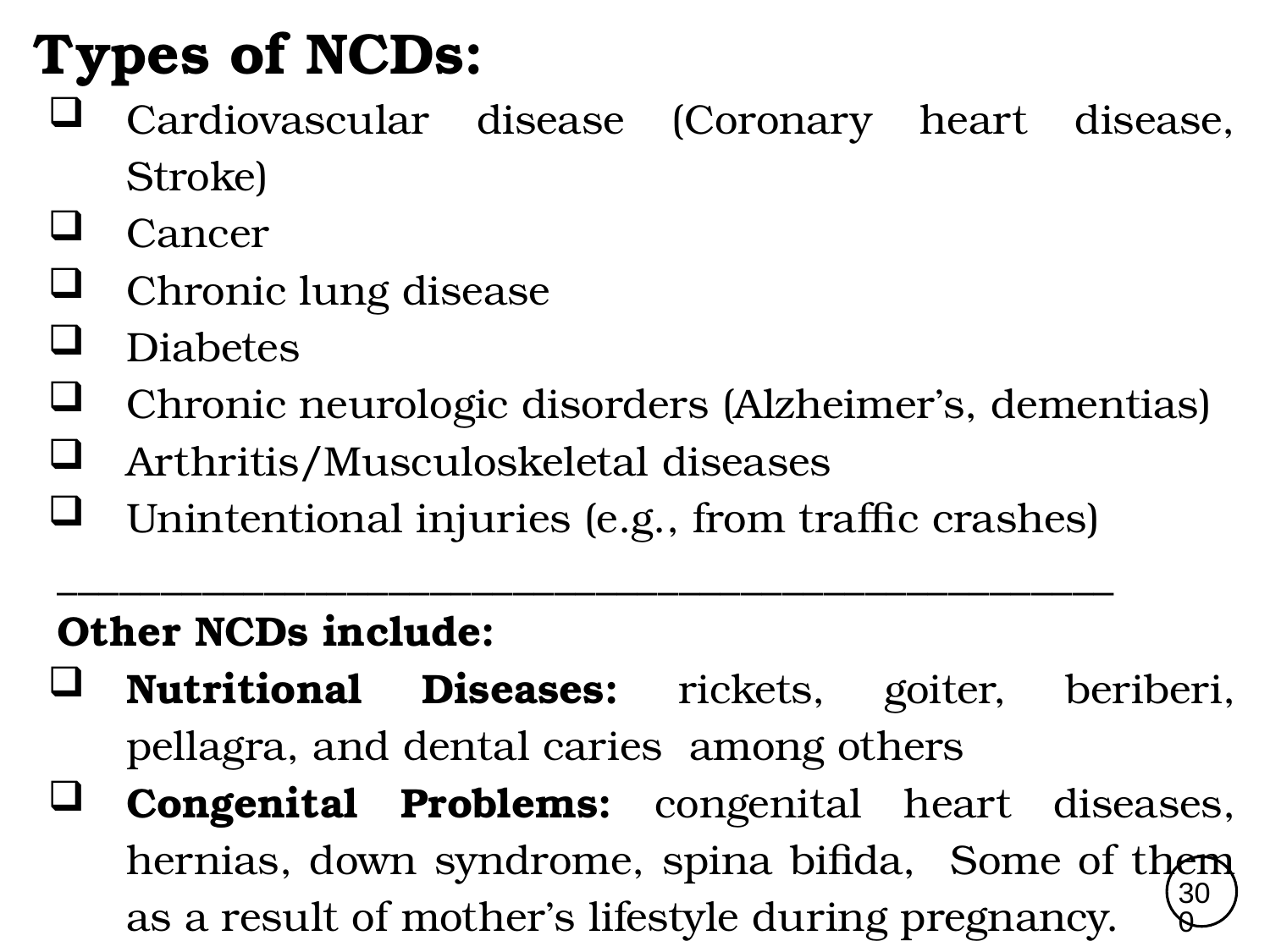

Types of NCDs:
Cardiovascular disease (Coronary heart disease, Stroke)
Cancer
Chronic lung disease
Diabetes
Chronic neurologic disorders (Alzheimer’s, dementias)
Arthritis/Musculoskeletal diseases
Unintentional injuries (e.g., from traffic crashes)
___________________________________________________
Other NCDs include:
Nutritional Diseases: rickets, goiter, beriberi, pellagra, and dental caries  among others
Congenital Problems: congenital heart diseases, hernias, down syndrome, spina bifida,  Some of them as a result of mother’s lifestyle during pregnancy.

300